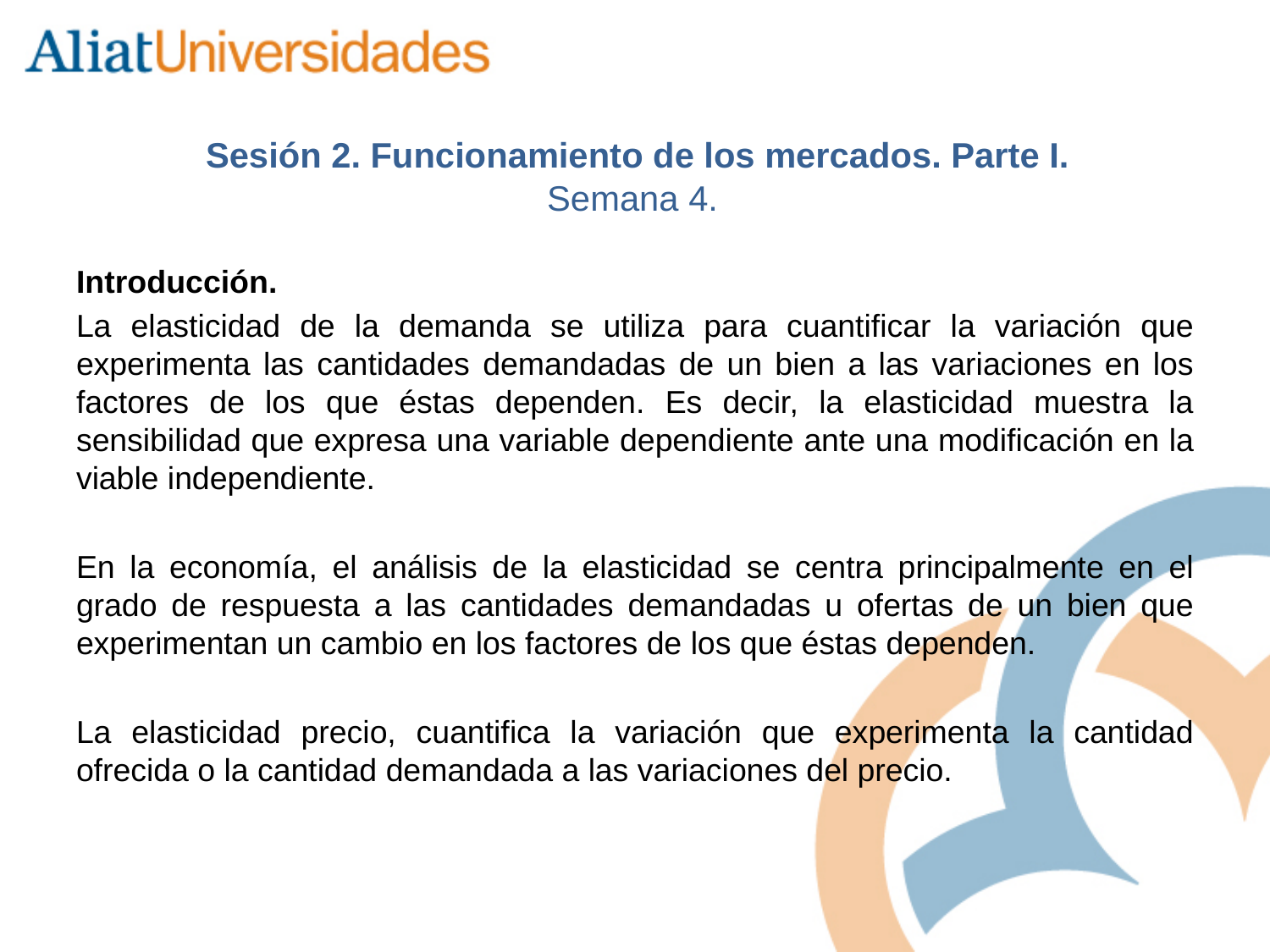

# Sesión 2. Funcionamiento de los mercados. Parte I. Semana 4.
Introducción.
La elasticidad de la demanda se utiliza para cuantificar la variación que experimenta las cantidades demandadas de un bien a las variaciones en los factores de los que éstas dependen. Es decir, la elasticidad muestra la sensibilidad que expresa una variable dependiente ante una modificación en la viable independiente.

En la economía, el análisis de la elasticidad se centra principalmente en el grado de respuesta a las cantidades demandadas u ofertas de un bien que experimentan un cambio en los factores de los que éstas dependen.

La elasticidad precio, cuantifica la variación que experimenta la cantidad ofrecida o la cantidad demandada a las variaciones del precio.